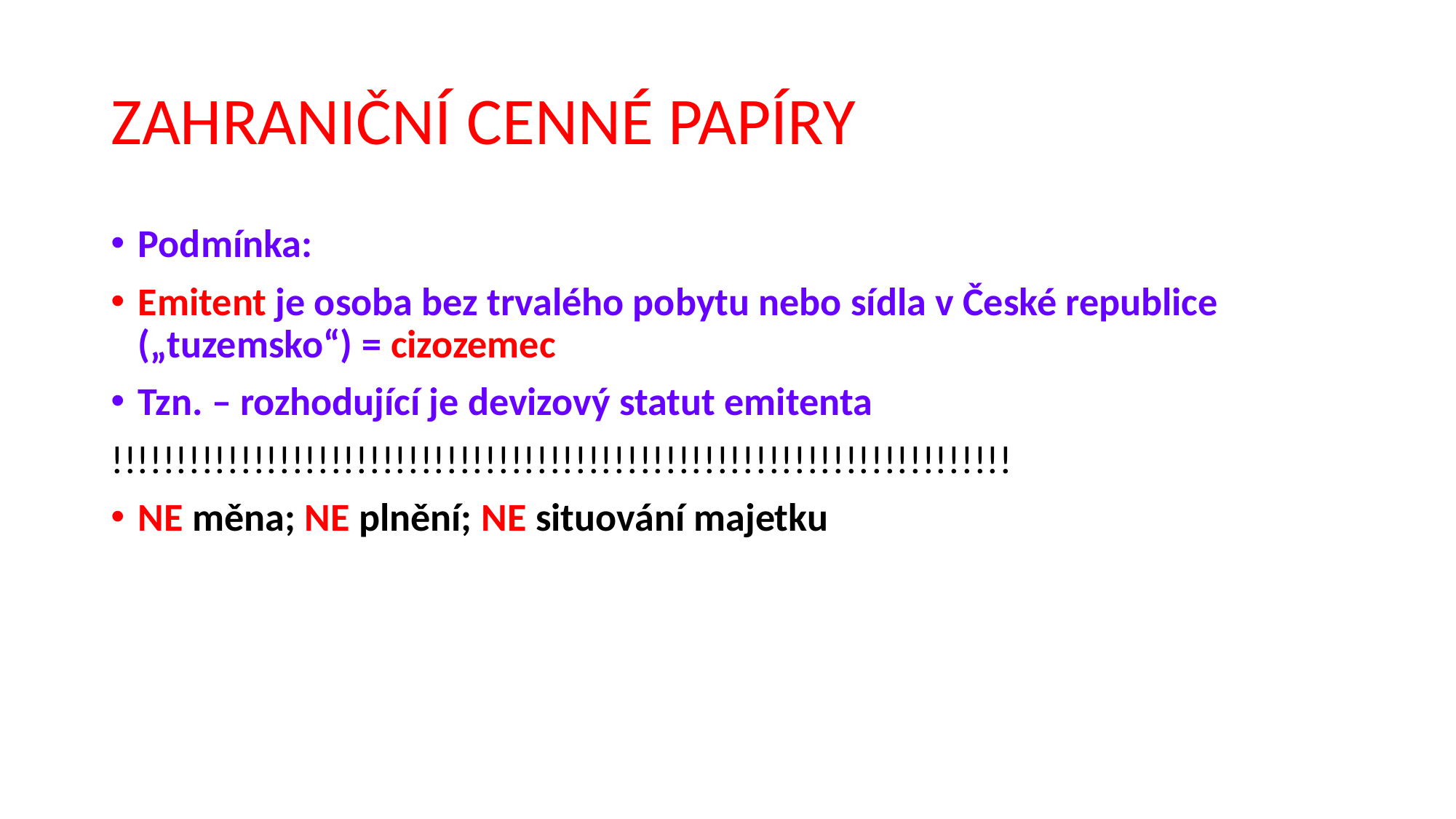

# ZAHRANIČNÍ CENNÉ PAPÍRY
Podmínka:
Emitent je osoba bez trvalého pobytu nebo sídla v České republice („tuzemsko“) = cizozemec
Tzn. – rozhodující je devizový statut emitenta
!!!!!!!!!!!!!!!!!!!!!!!!!!!!!!!!!!!!!!!!!!!!!!!!!!!!!!!!!!!!!!!!!!!!!!
NE měna; NE plnění; NE situování majetku